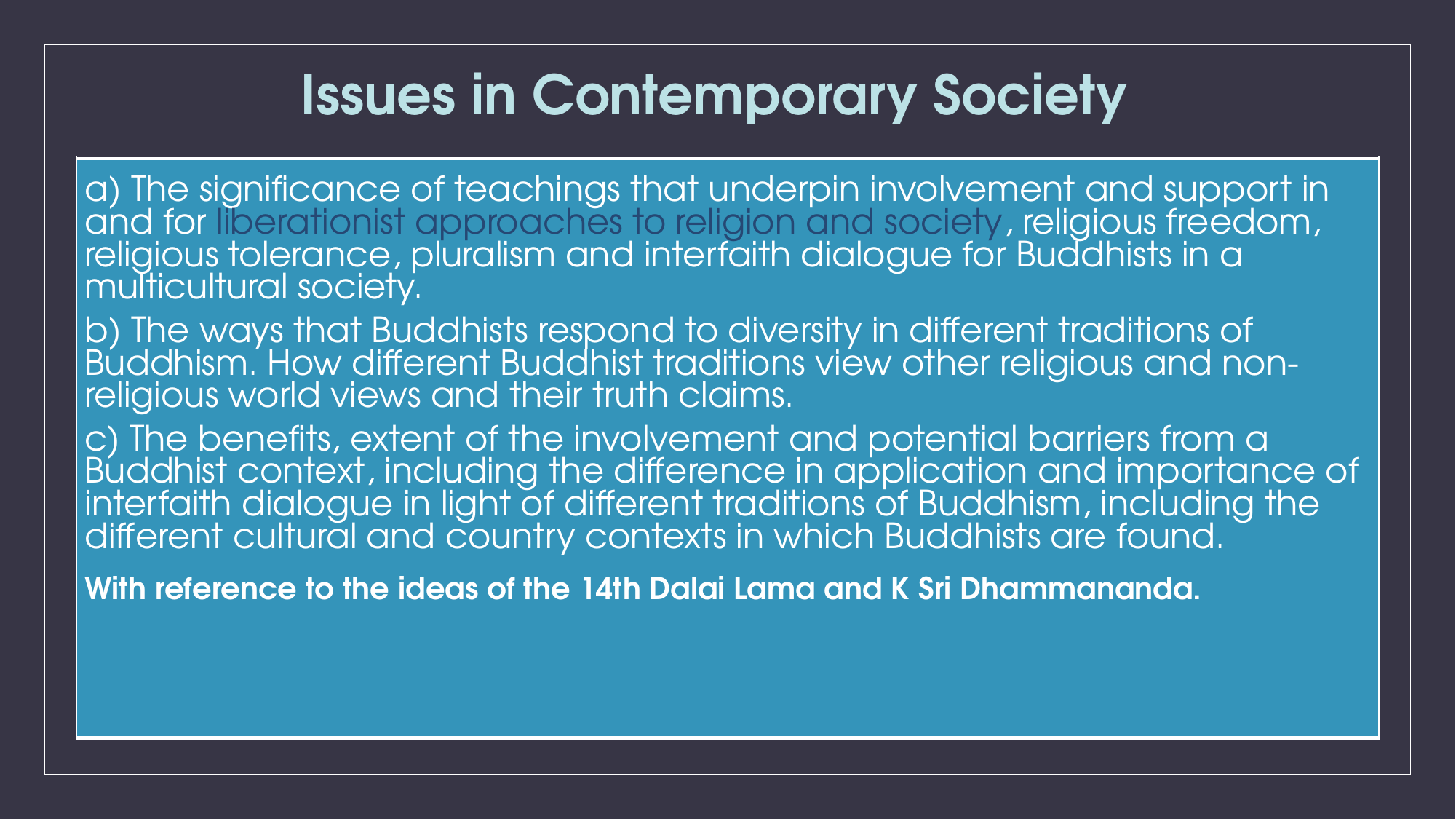

Issues in Contemporary Society
| a) The significance of teachings that underpin involvement and support in and for liberationist approaches to religion and society, religious freedom, religious tolerance, pluralism and interfaith dialogue for Buddhists in a multicultural society. b) The ways that Buddhists respond to diversity in different traditions of Buddhism. How different Buddhist traditions view other religious and non-religious world views and their truth claims. c) The benefits, extent of the involvement and potential barriers from a Buddhist context, including the difference in application and importance of interfaith dialogue in light of different traditions of Buddhism, including the different cultural and country contexts in which Buddhists are found.   With reference to the ideas of the 14th Dalai Lama and K Sri Dhammananda. |
| --- |